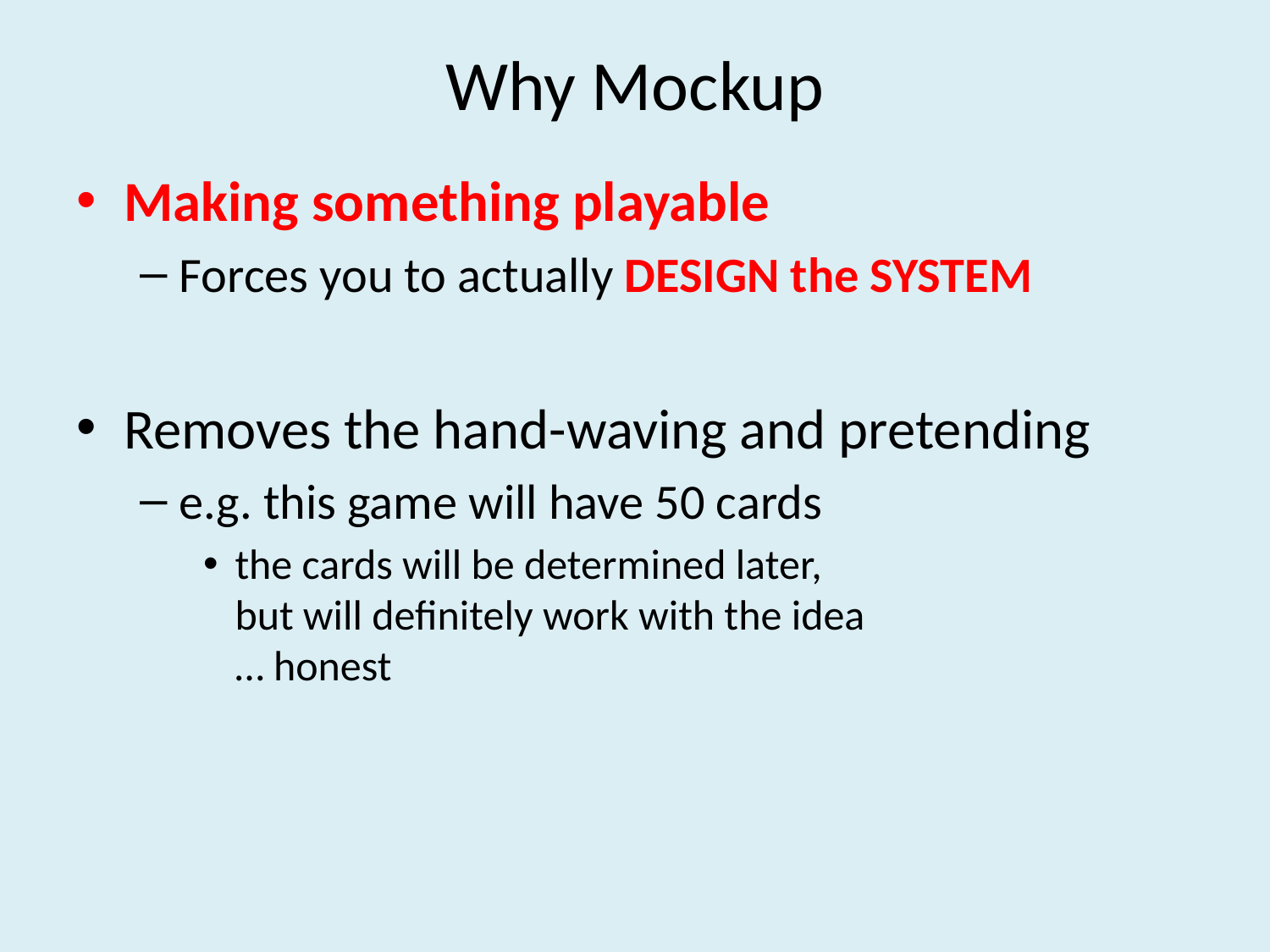

# Why Mockup
Making something playable
Forces you to actually DESIGN the SYSTEM

Removes the hand-waving and pretending
e.g. this game will have 50 cards
the cards will be determined later,
but will definitely work with the idea
… honest